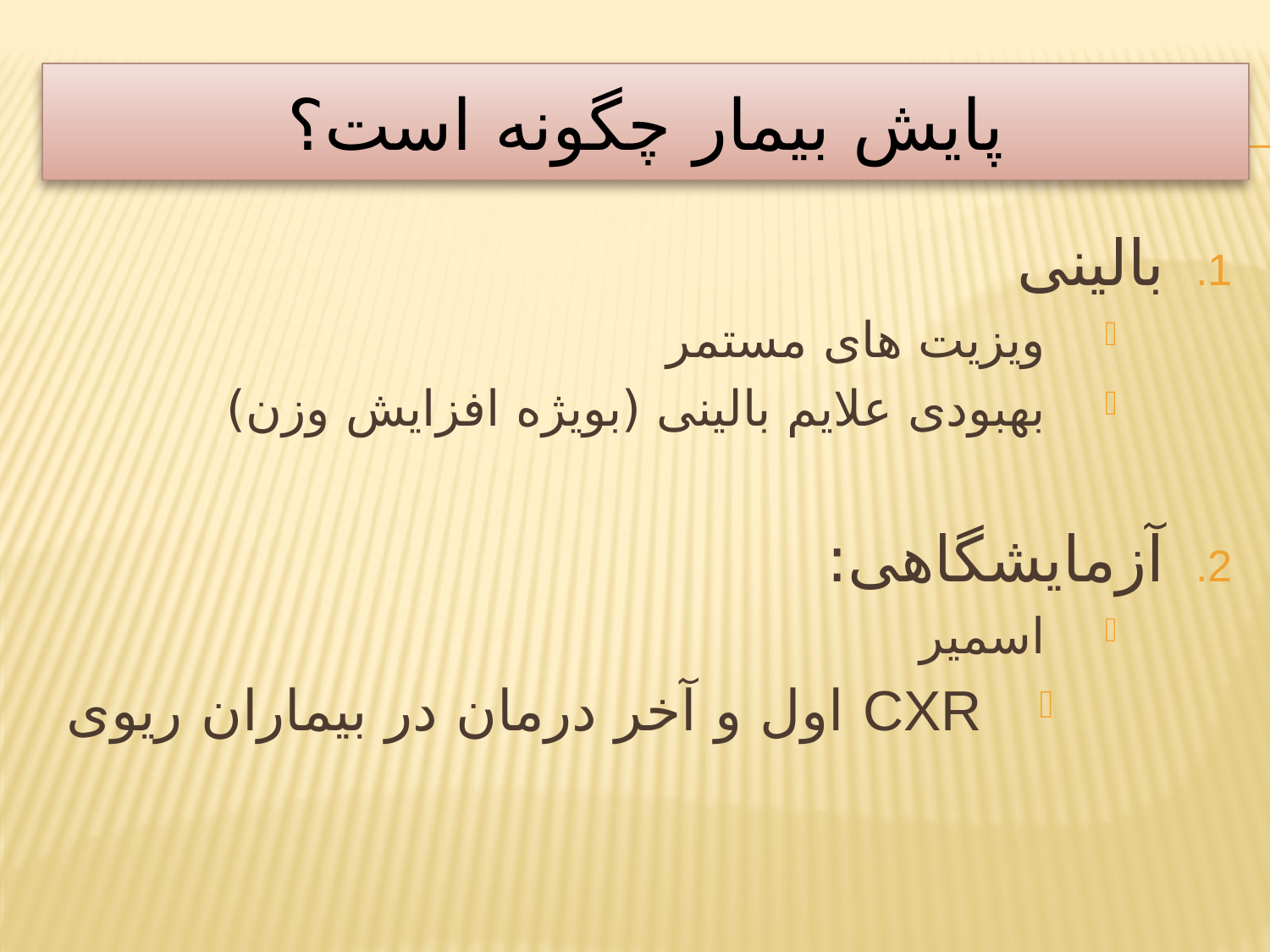

# پایش بیمار چگونه است؟
بالینی
ویزیت های مستمر
بهبودی علایم بالینی (بویژه افزایش وزن)

آزمایشگاهی:
اسمیر
CXR اول و آخر درمان در بیماران ریوی